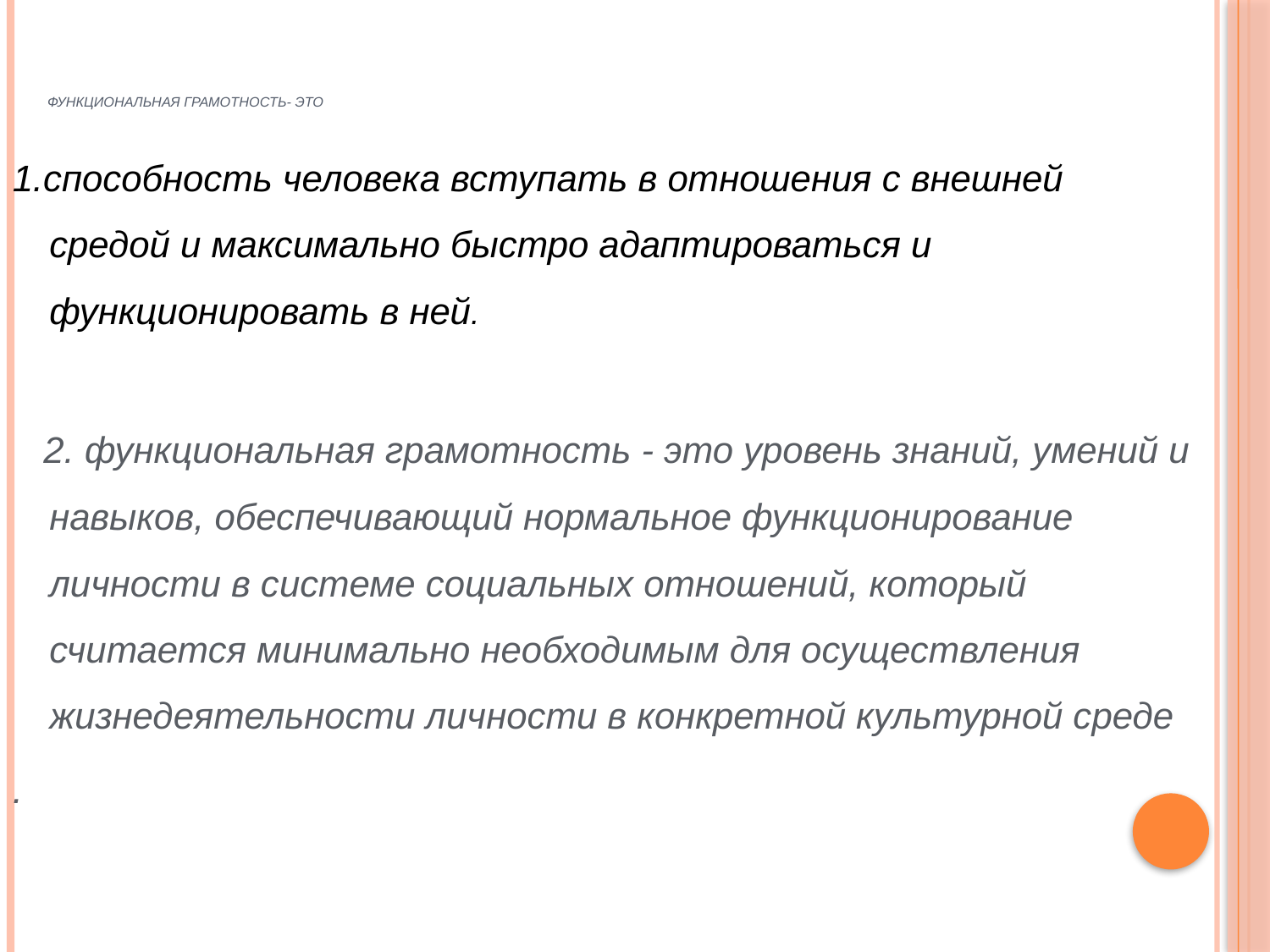

# функциональная грамотность- это
1.способность человека вступать в отношения с внешней средой и максимально быстро адаптироваться и функционировать в ней.

   2. функциональная грамотность - это уровень знаний, умений и навыков, обеспечивающий нормальное функционирование личности в системе социальных отношений, который считается минимально необходимым для осуществления жизнедеятельности личности в конкретной культурной среде
.